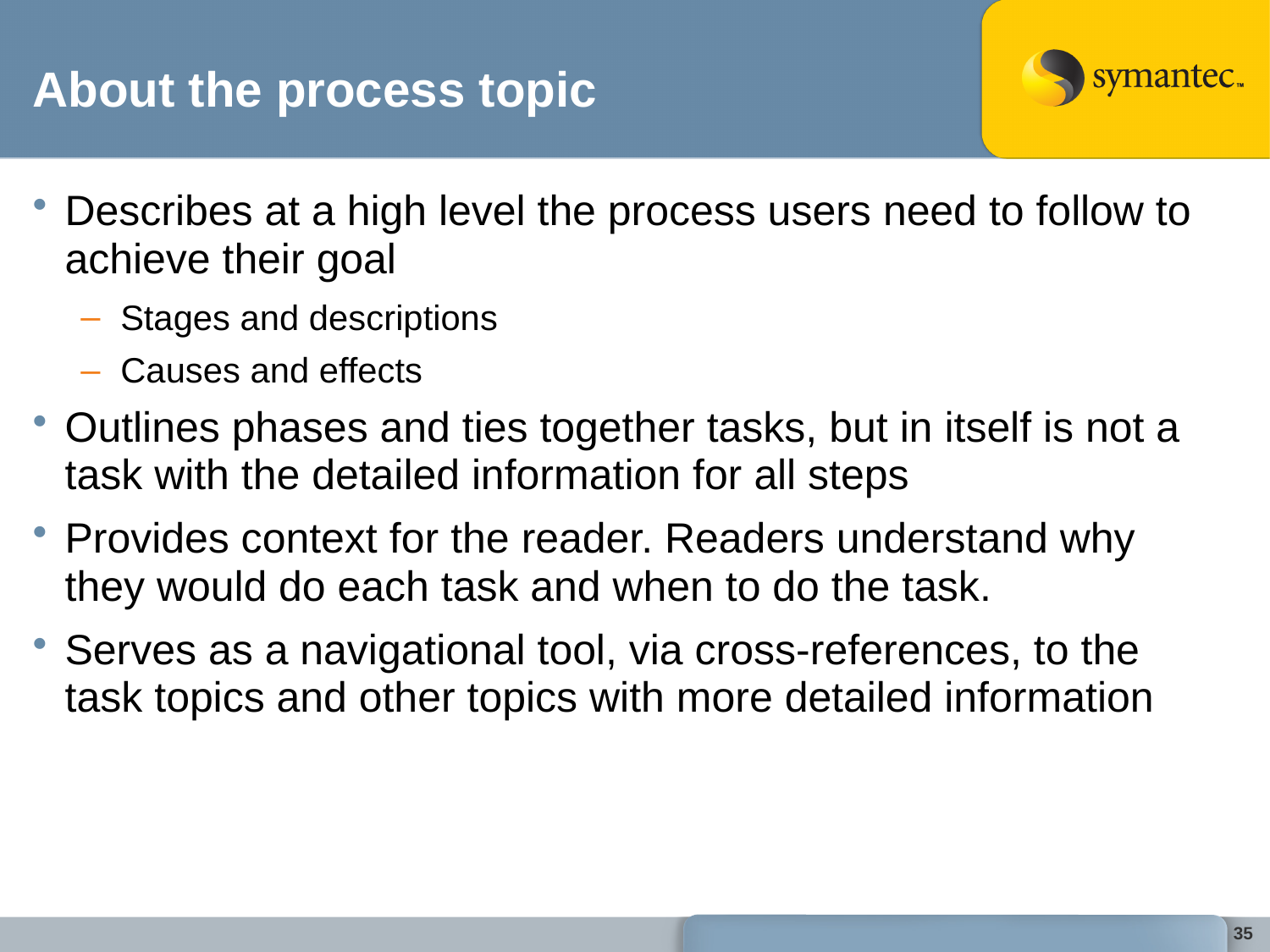

# About the process topic
Describes at a high level the process users need to follow to achieve their goal
Stages and descriptions
Causes and effects
Outlines phases and ties together tasks, but in itself is not a task with the detailed information for all steps
Provides context for the reader. Readers understand why they would do each task and when to do the task.
Serves as a navigational tool, via cross-references, to the task topics and other topics with more detailed information

35